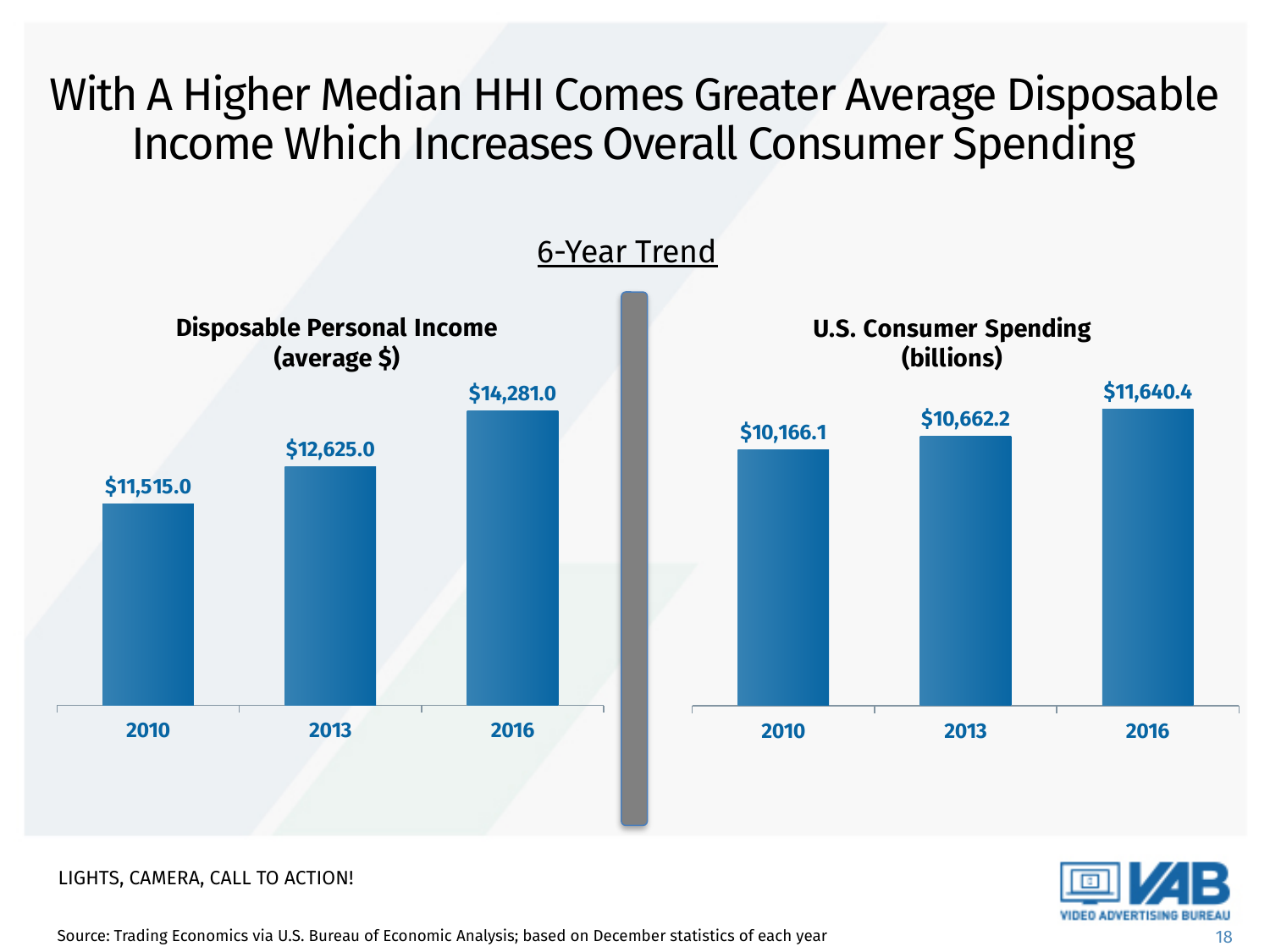

# With A Higher Median HHI Comes Greater Average Disposable Income Which Increases Overall Consumer Spending
6-Year Trend

### Chart: Disposable Personal Income
(average $)

| Category | $$$ |
|---|---|
| 2010 | 11515.0 |
| 2013 | 12625.0 |
| 2016 | 14281.0 |

### Chart: U.S. Consumer Spending
(billions)

| Category | $$$ |
|---|---|
| 2010 | 10166.1 |
| 2013 | 10662.2 |
| 2016 | 11640.4 |
Lights, Camera, Call To Action!
Source: Trading Economics via U.S. Bureau of Economic Analysis; based on December statistics of each year